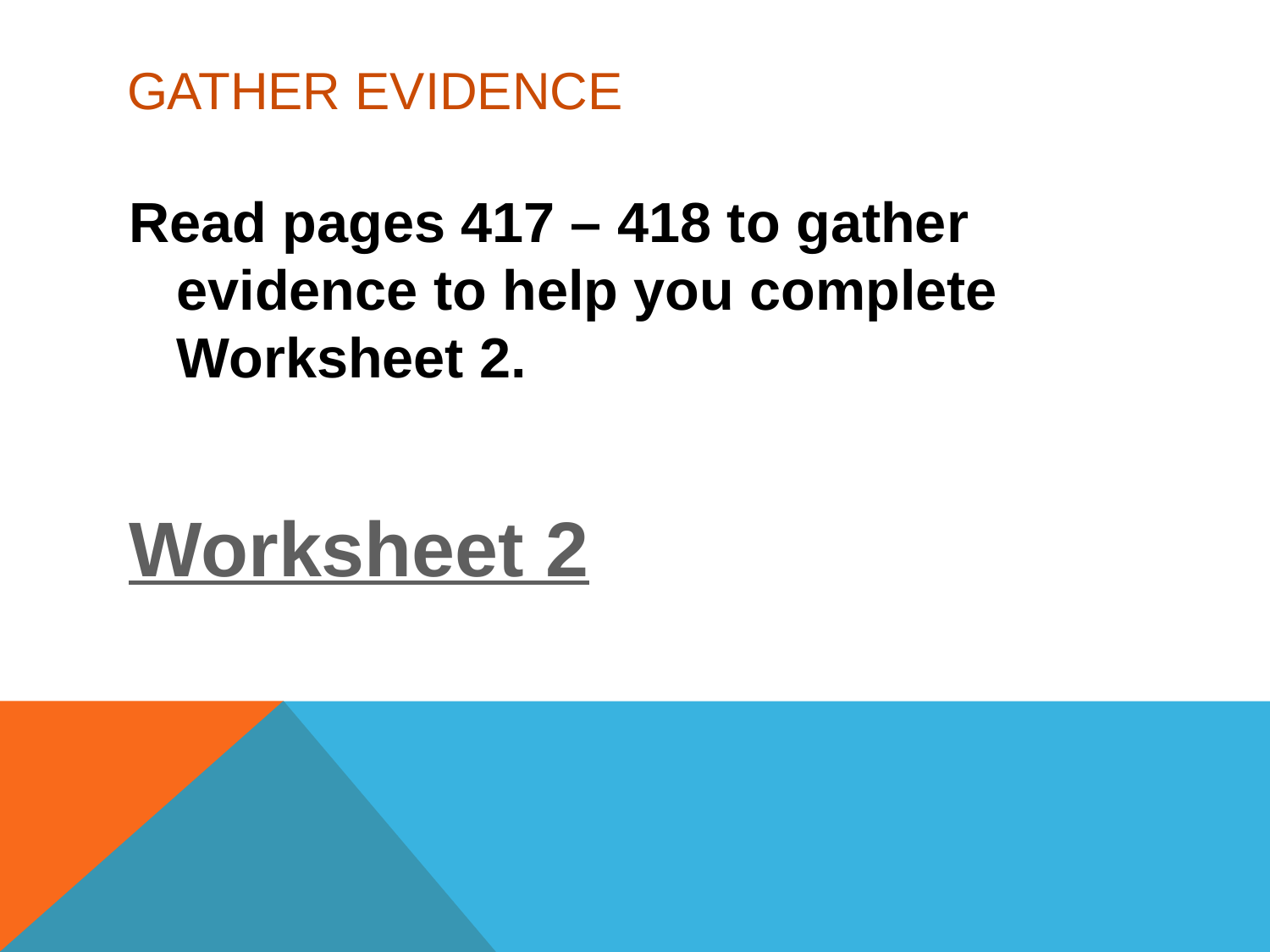

# Gather Evidence
Read pages 417 – 418 to gather evidence to help you complete Worksheet 2.

Worksheet 2